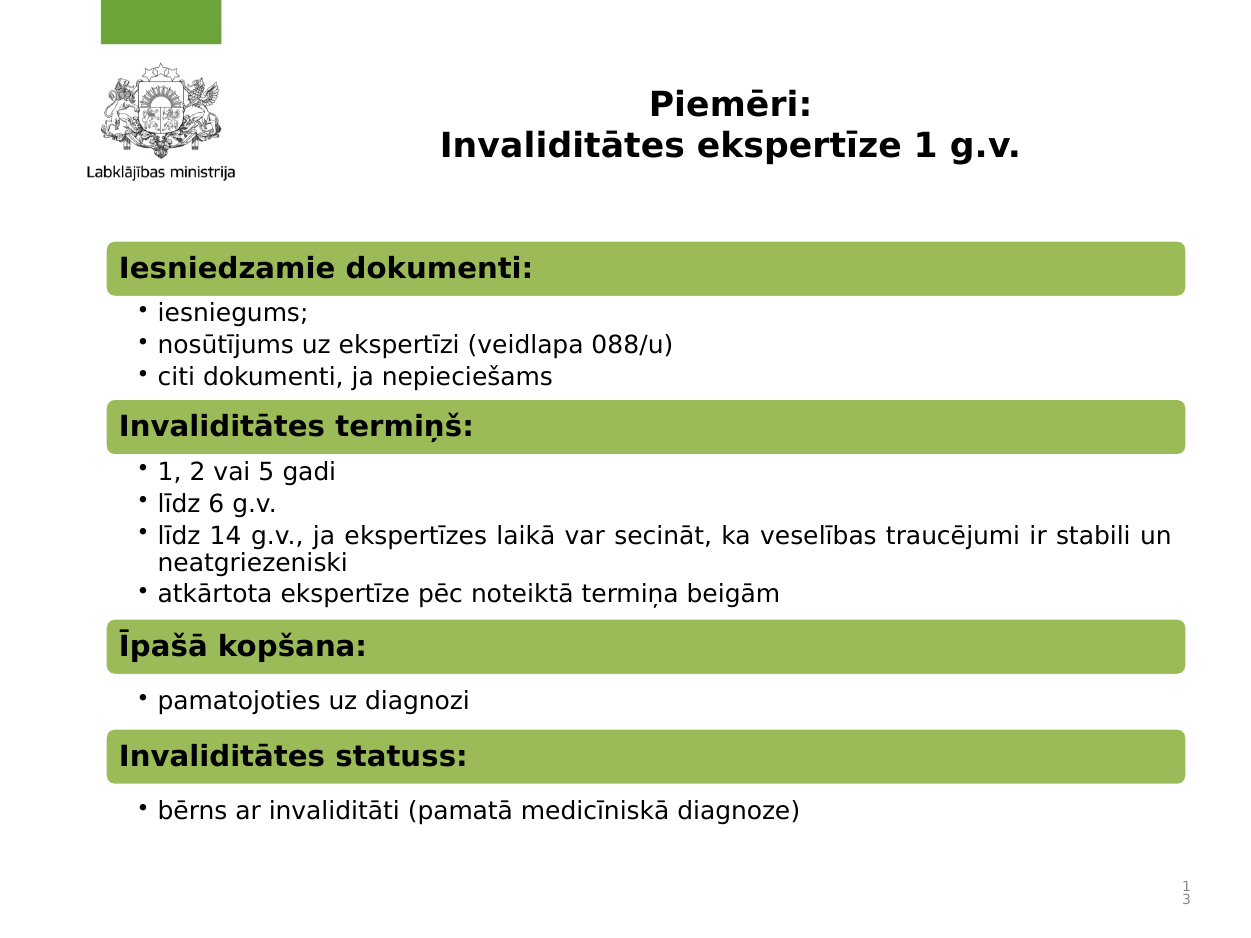

# Piemēri: Invaliditātes ekspertīze 1 g.v.
Iesniedzamie dokumenti:
iesniegums;
nosūtījums uz ekspertīzi (veidlapa 088/u)
citi dokumenti, ja nepieciešams
Invaliditātes termiņš:
1, 2 vai 5 gadi
līdz 6 g.v.
līdz 14 g.v., ja ekspertīzes laikā var secināt, ka veselības traucējumi ir stabili un neatgriezeniski
atkārtota ekspertīze pēc noteiktā termiņa beigām
Īpašā kopšana:
pamatojoties uz diagnozi
Invaliditātes statuss:
bērns ar invaliditāti (pamatā medicīniskā diagnoze)

13